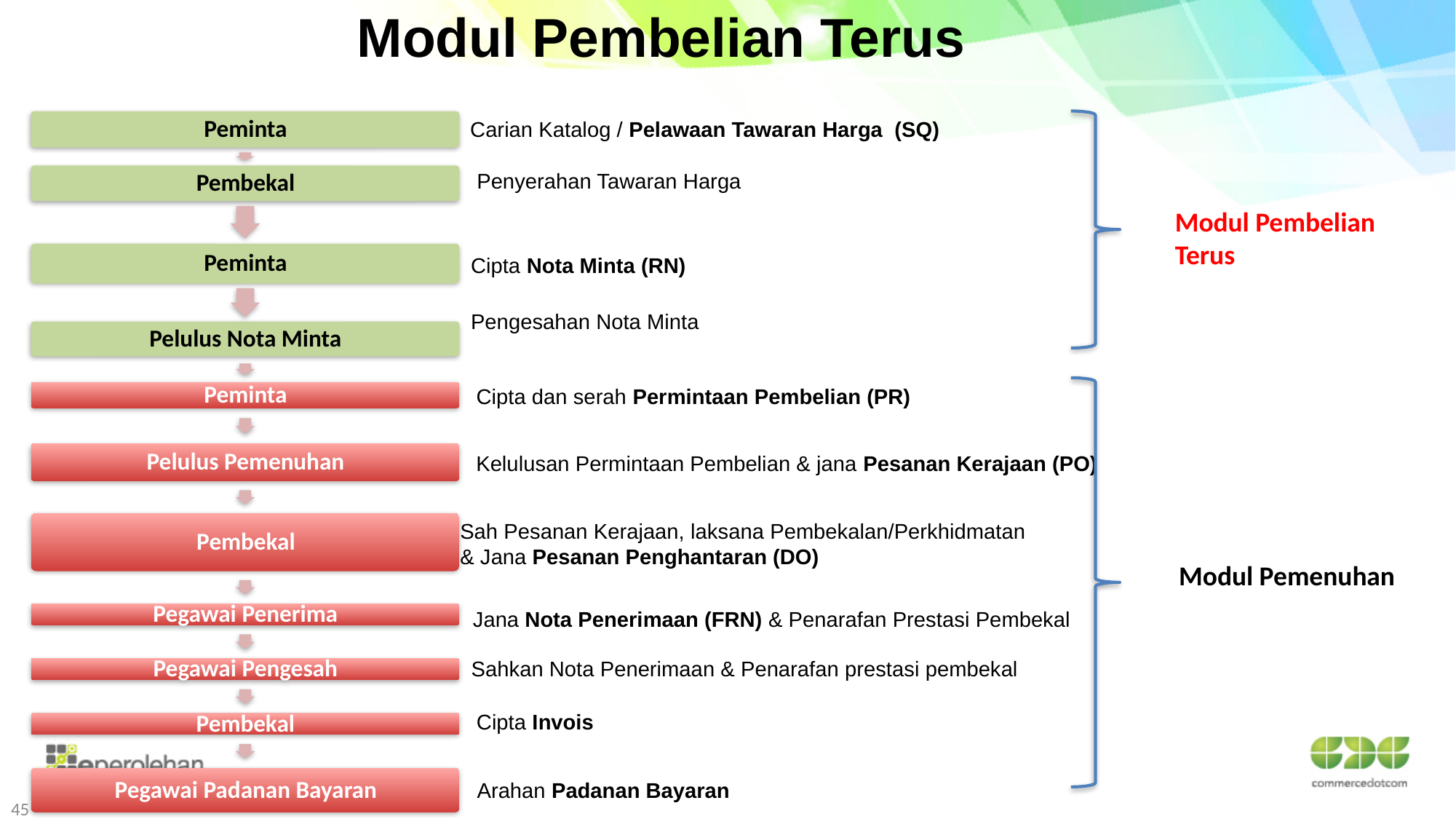

Modul Pembelian Terus
Peminta

Pembekal

Peminta

Pelulus Nota Minta

Peminta

Pelulus Pemenuhan

Pembekal

Pegawai Penerima

Pegawai Pengesah

Pembekal

Pegawai Padanan Bayaran
Carian Katalog / Pelawaan Tawaran Harga  (SQ)

Penyerahan Tawaran Harga
Modul Pembelian Terus
Cipta Nota Minta (RN)
Pengesahan Nota Minta
Cipta dan serah Permintaan Pembelian (PR)

Kelulusan Permintaan Pembelian & jana Pesanan Kerajaan (PO)
Sah Pesanan Kerajaan, laksana Pembekalan/Perkhidmatan  & Jana Pesanan Penghantaran (DO)
Modul Pemenuhan
Jana Nota Penerimaan (FRN) & Penarafan Prestasi Pembekal
Sahkan Nota Penerimaan & Penarafan prestasi pembekal
Cipta Invois
Arahan Padanan Bayaran
45